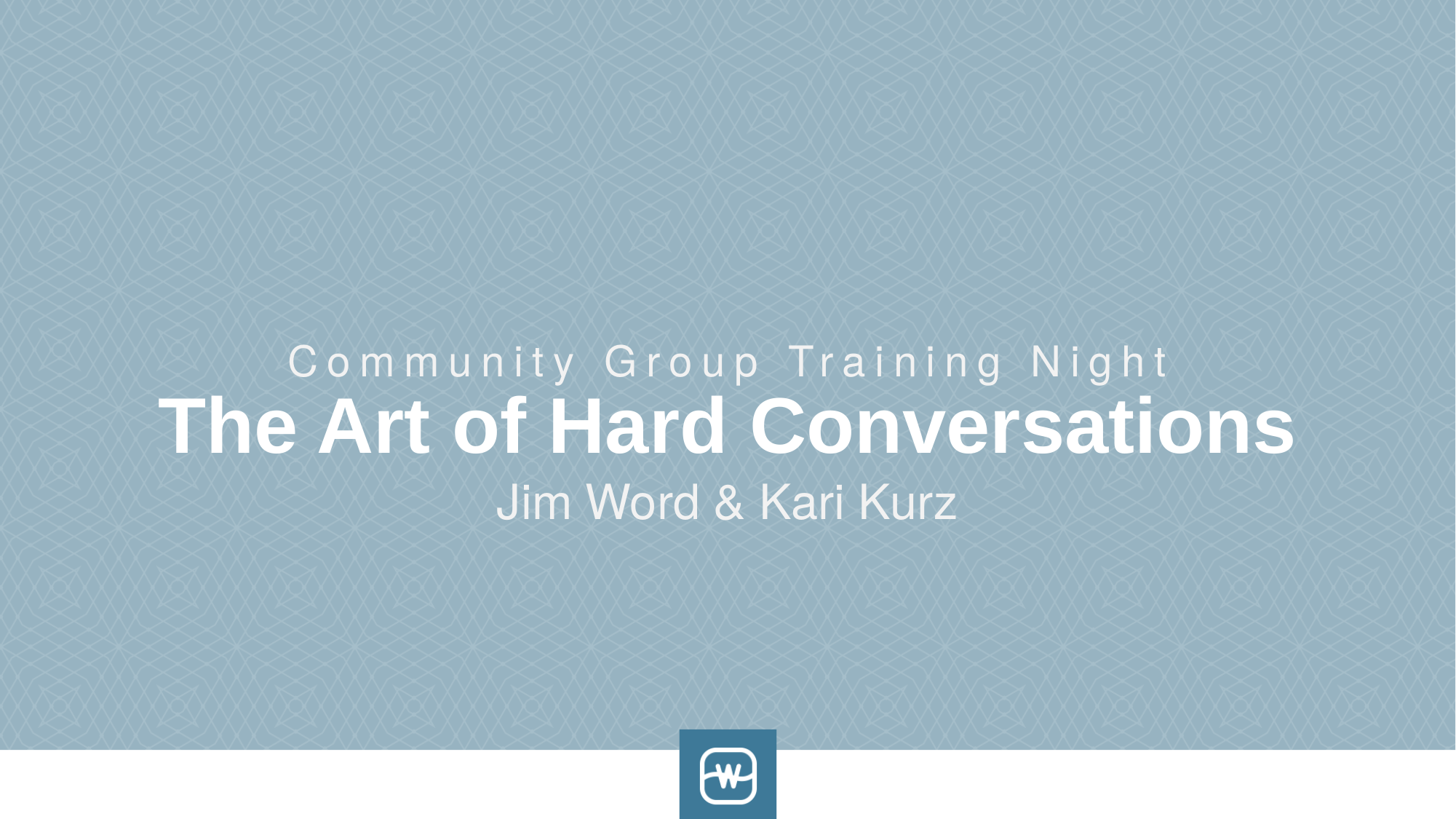

Community Group Training Night
# The Art of Hard Conversations
Jim Word & Kari Kurz